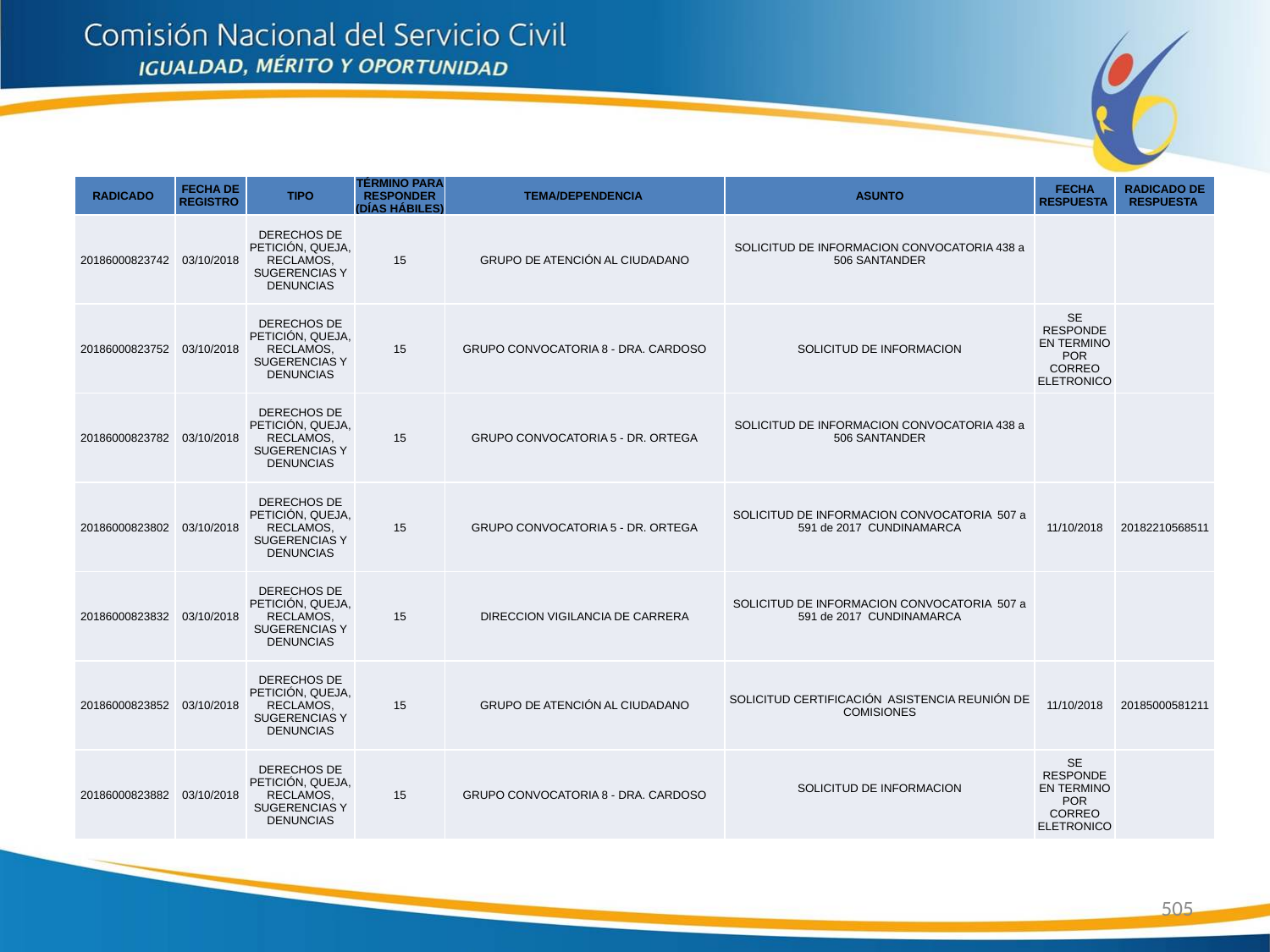

| RADICADO | FECHA DE REGISTRO | TIPO | TÉRMINO PARA RESPONDER (DÍAS HÁBILES) | TEMA/DEPENDENCIA | ASUNTO | FECHA RESPUESTA | RADICADO DE RESPUESTA |
| --- | --- | --- | --- | --- | --- | --- | --- |
| 20186000823742 | 03/10/2018 | DERECHOS DE PETICIÓN, QUEJA, RECLAMOS, SUGERENCIAS Y DENUNCIAS | 15 | GRUPO DE ATENCIÓN AL CIUDADANO | SOLICITUD DE INFORMACION CONVOCATORIA 438 a 506 SANTANDER |  |  |
| 20186000823752 | 03/10/2018 | DERECHOS DE PETICIÓN, QUEJA, RECLAMOS, SUGERENCIAS Y DENUNCIAS | 15 | GRUPO CONVOCATORIA 8 - DRA. CARDOSO | SOLICITUD DE INFORMACION | SE RESPONDE EN TERMINO POR CORREO ELETRONICO |  |
| 20186000823782 | 03/10/2018 | DERECHOS DE PETICIÓN, QUEJA, RECLAMOS, SUGERENCIAS Y DENUNCIAS | 15 | GRUPO CONVOCATORIA 5 - DR. ORTEGA | SOLICITUD DE INFORMACION CONVOCATORIA 438 a 506 SANTANDER |  |  |
| 20186000823802 | 03/10/2018 | DERECHOS DE PETICIÓN, QUEJA, RECLAMOS, SUGERENCIAS Y DENUNCIAS | 15 | GRUPO CONVOCATORIA 5 - DR. ORTEGA | SOLICITUD DE INFORMACION CONVOCATORIA 507 a 591 de 2017 CUNDINAMARCA | 11/10/2018 | 20182210568511 |
| 20186000823832 | 03/10/2018 | DERECHOS DE PETICIÓN, QUEJA, RECLAMOS, SUGERENCIAS Y DENUNCIAS | 15 | DIRECCION VIGILANCIA DE CARRERA | SOLICITUD DE INFORMACION CONVOCATORIA 507 a 591 de 2017 CUNDINAMARCA |  |  |
| 20186000823852 | 03/10/2018 | DERECHOS DE PETICIÓN, QUEJA, RECLAMOS, SUGERENCIAS Y DENUNCIAS | 15 | GRUPO DE ATENCIÓN AL CIUDADANO | SOLICITUD CERTIFICACIÓN ASISTENCIA REUNIÓN DE COMISIONES | 11/10/2018 | 20185000581211 |
| 20186000823882 | 03/10/2018 | DERECHOS DE PETICIÓN, QUEJA, RECLAMOS, SUGERENCIAS Y DENUNCIAS | 15 | GRUPO CONVOCATORIA 8 - DRA. CARDOSO | SOLICITUD DE INFORMACION | SE RESPONDE EN TERMINO POR CORREO ELETRONICO |  |
505